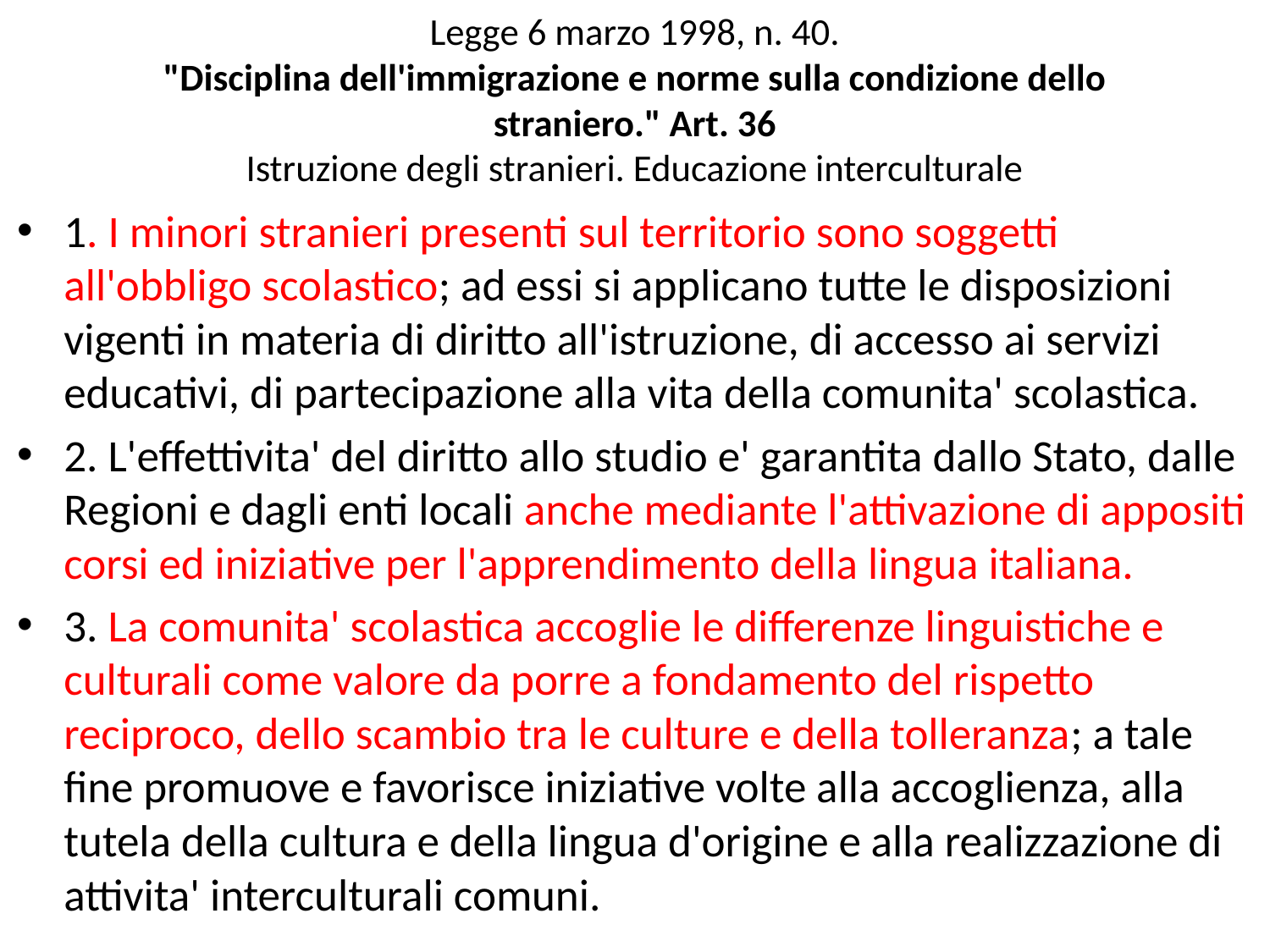

# Legge 6 marzo 1998, n. 40. "Disciplina dell'immigrazione e norme sulla condizione dello straniero." Art. 36 Istruzione degli stranieri. Educazione interculturale
1. I minori stranieri presenti sul territorio sono soggetti all'obbligo scolastico; ad essi si applicano tutte le disposizioni vigenti in materia di diritto all'istruzione, di accesso ai servizi educativi, di partecipazione alla vita della comunita' scolastica.
2. L'effettivita' del diritto allo studio e' garantita dallo Stato, dalle Regioni e dagli enti locali anche mediante l'attivazione di appositi corsi ed iniziative per l'apprendimento della lingua italiana.
3. La comunita' scolastica accoglie le differenze linguistiche e culturali come valore da porre a fondamento del rispetto reciproco, dello scambio tra le culture e della tolleranza; a tale fine promuove e favorisce iniziative volte alla accoglienza, alla tutela della cultura e della lingua d'origine e alla realizzazione di attivita' interculturali comuni.